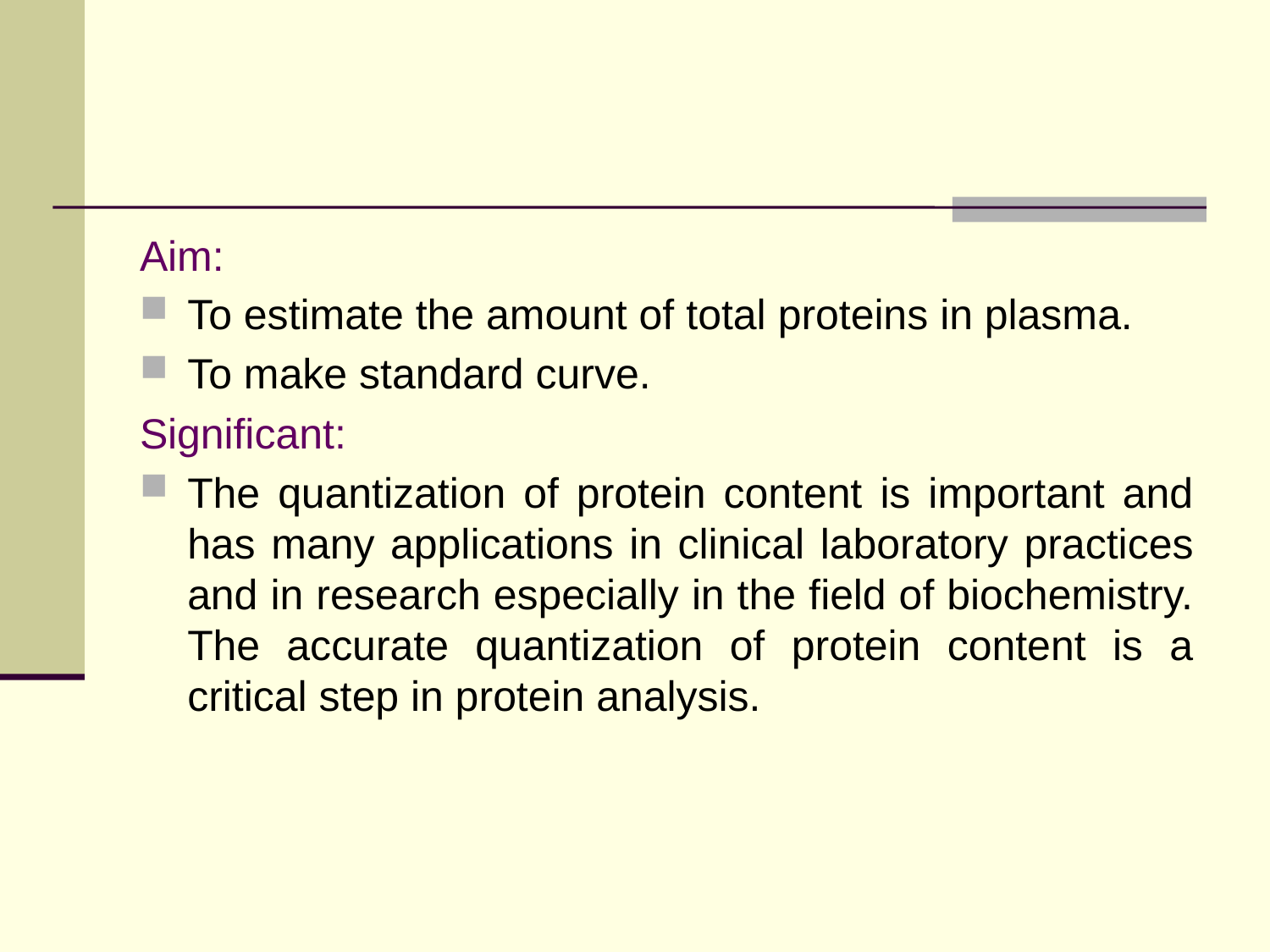

#
Aim:
To estimate the amount of total proteins in plasma.
To make standard curve.
Significant:
The quantization of protein content is important and has many applications in clinical laboratory practices and in research especially in the field of biochemistry. The accurate quantization of protein content is a critical step in protein analysis.